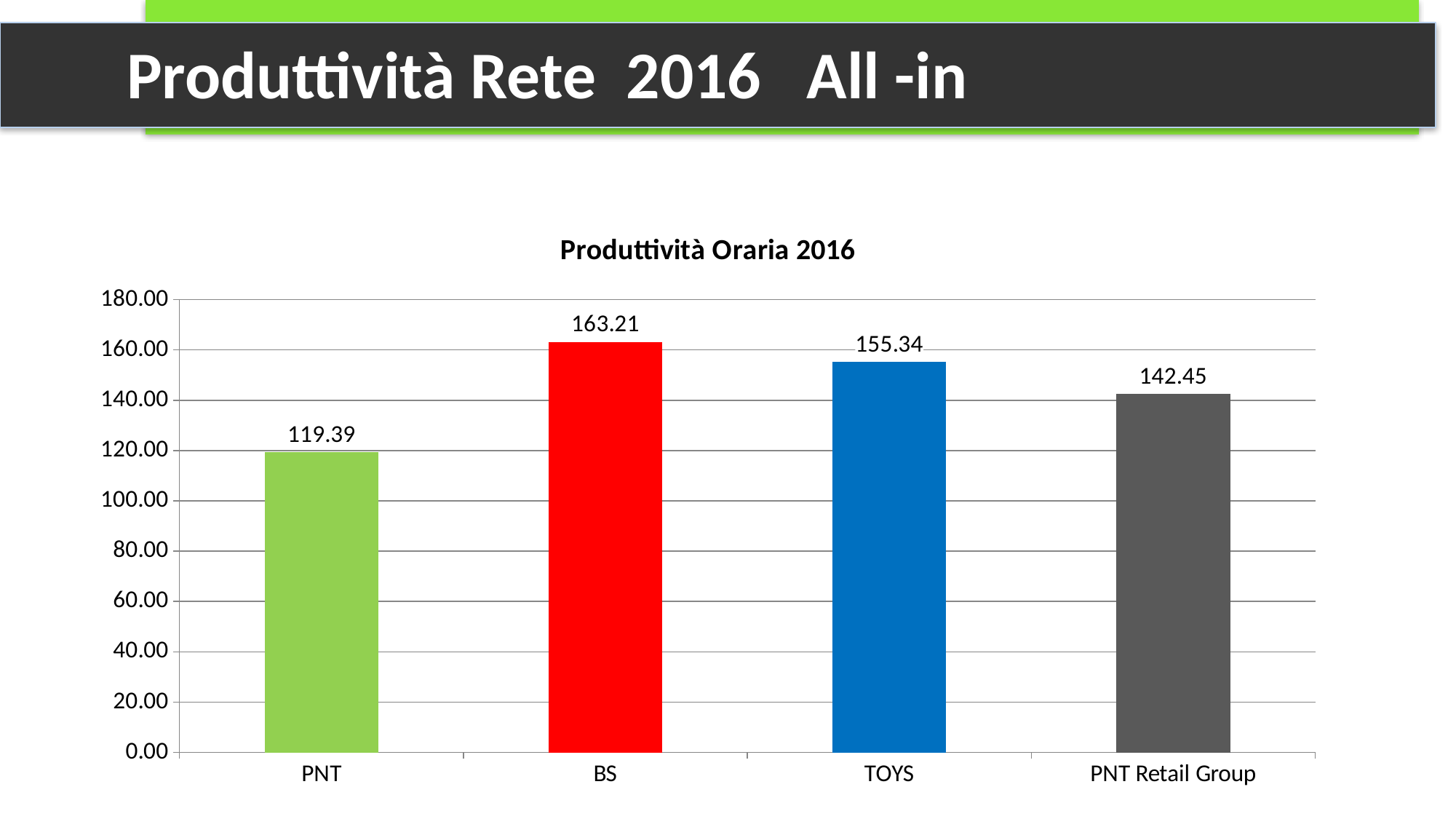

Produttività Rete  2016   All -in

### Chart: Produttività Oraria 2016

| Category | 119,39 |
|---|---|
| PNT | 119.3850537178836 |
| BS | 163.20593109379587 |
| TOYS | 155.33518288225065 |
| PNT Retail Group | 142.4526354161199 |